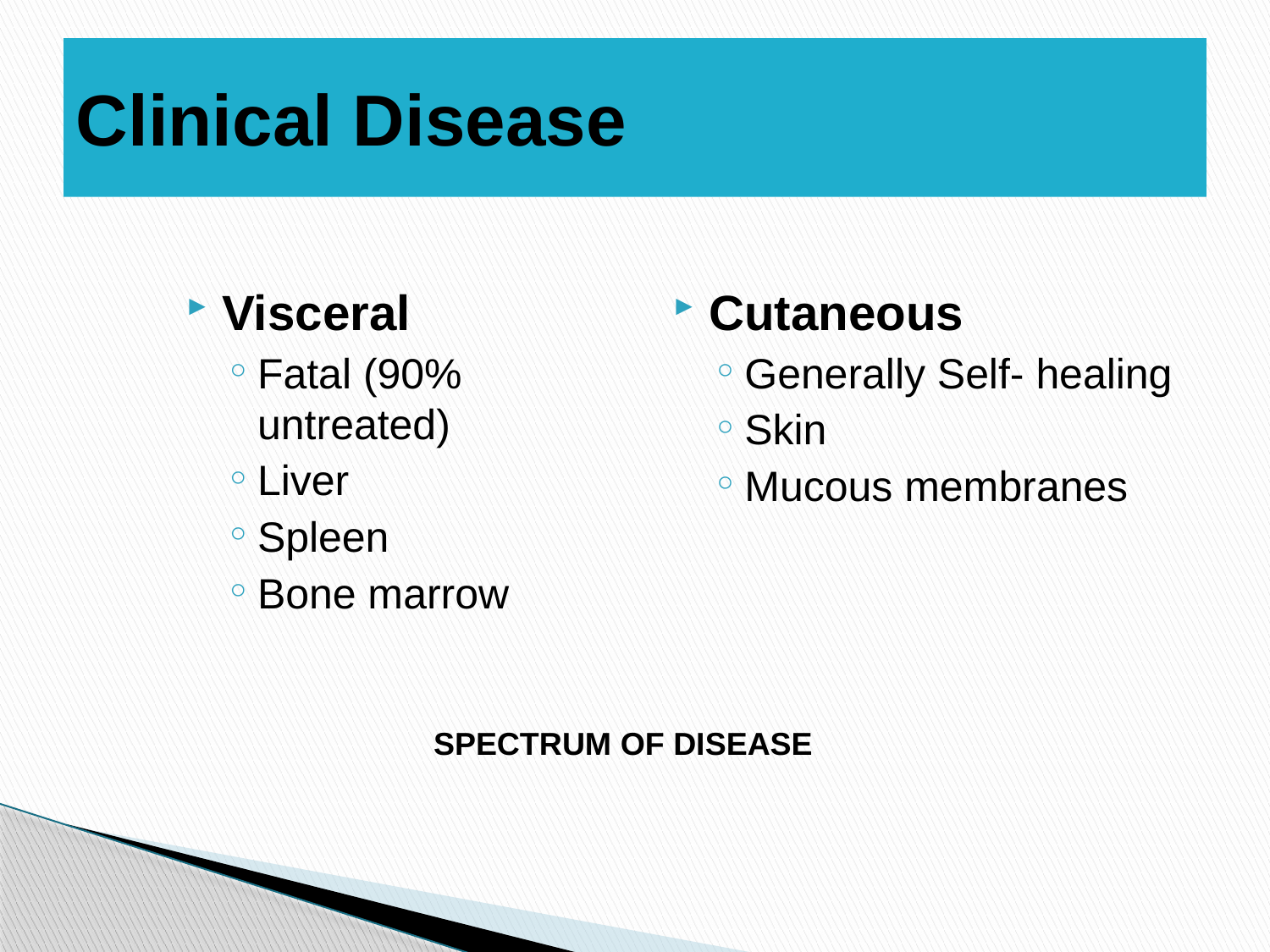

# Clinical Disease
Visceral
Fatal (90% untreated)
Liver
Spleen
Bone marrow
Cutaneous
Generally Self- healing
Skin
Mucous membranes

SPECTRUM OF DISEASE